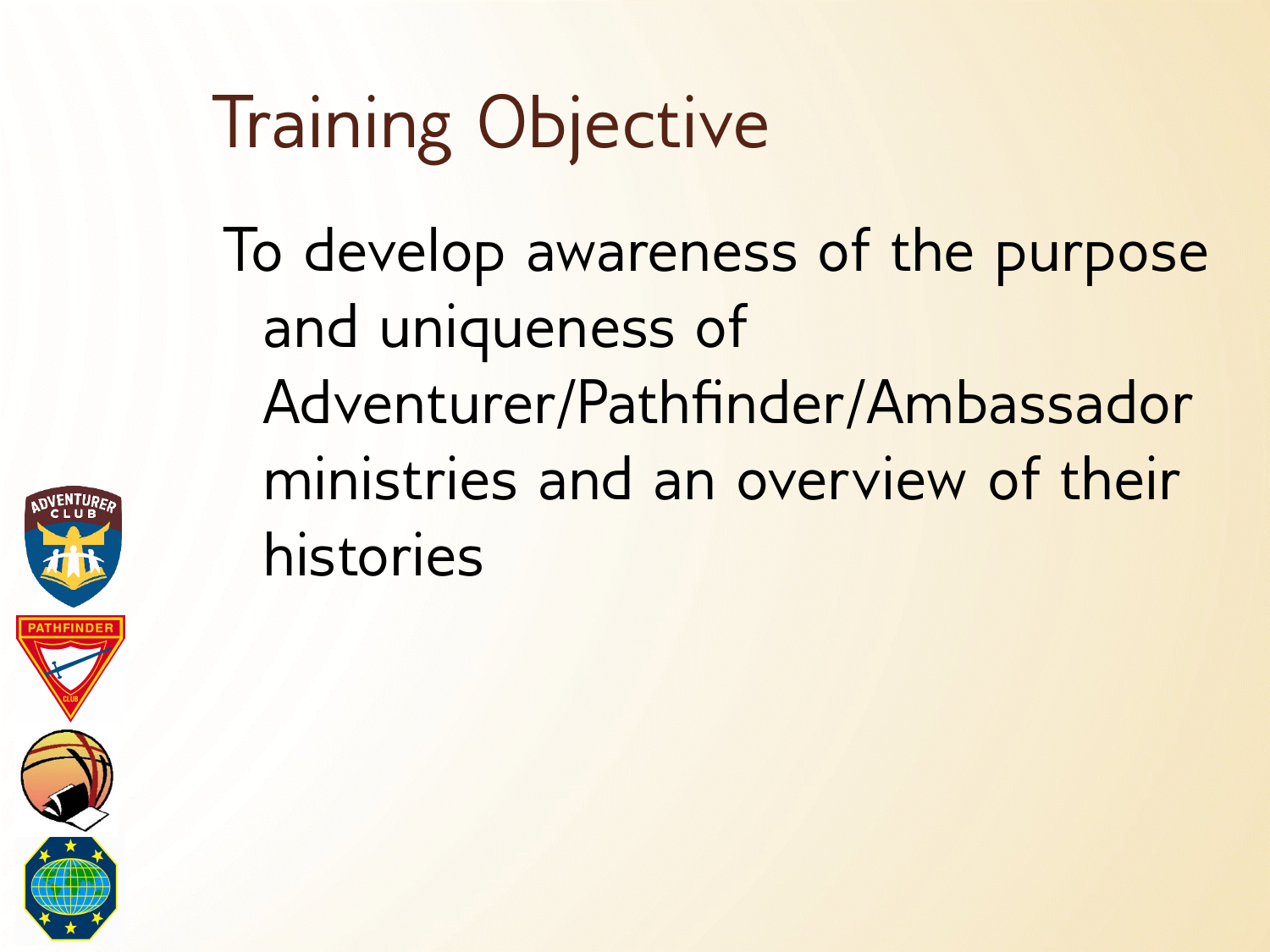

# Training Objective
To develop awareness of the purpose and uniqueness of Adventurer/Pathfinder/Ambassador ministries and an overview of their histories